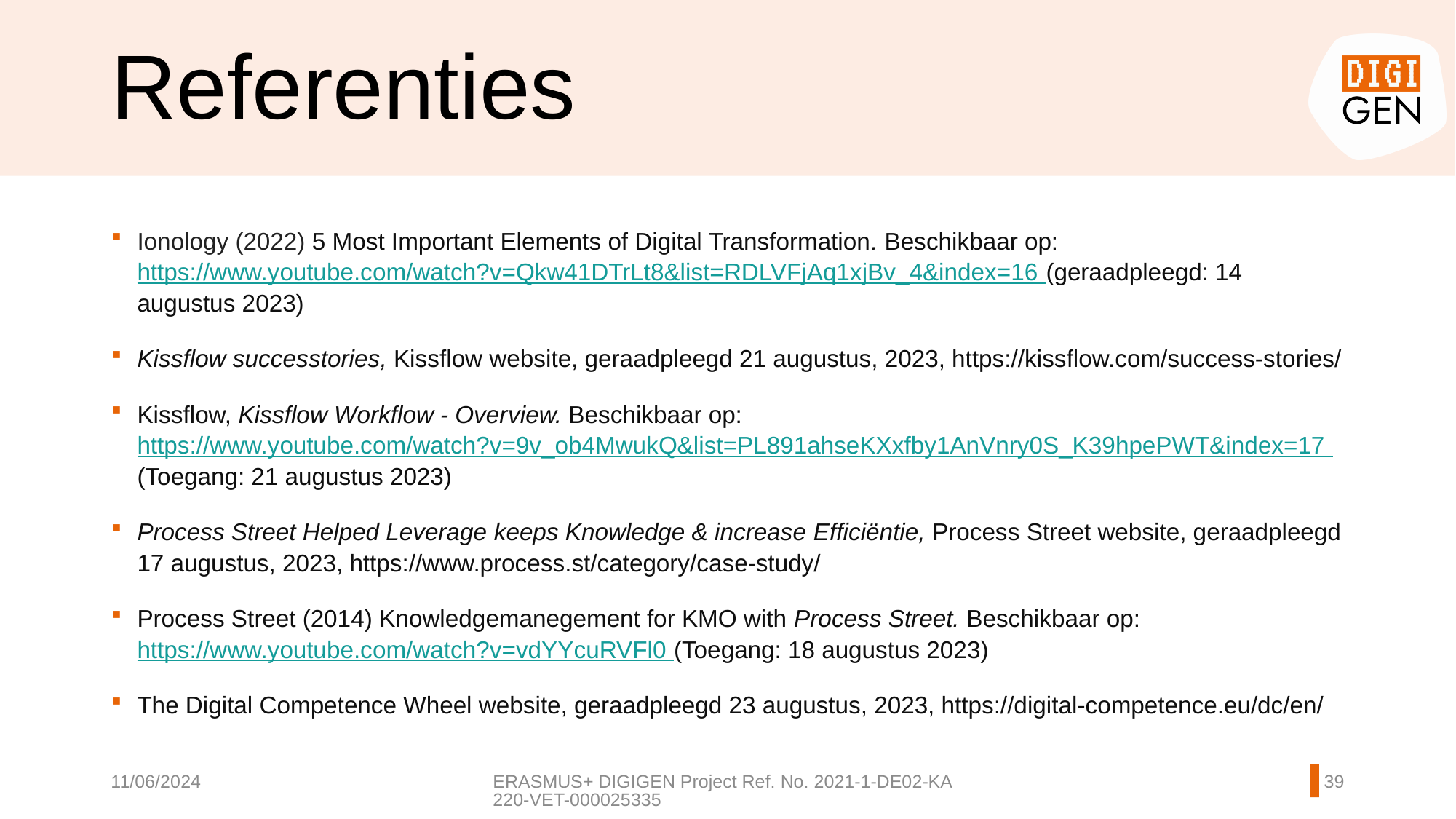

# Referenties
Ionology (2022) 5 Most Important Elements of Digital Transformation. Beschikbaar op: https://www.youtube.com/watch?v=Qkw41DTrLt8&list=RDLVFjAq1xjBv_4&index=16 (geraadpleegd: 14 augustus 2023)
Kissflow successtories, Kissflow website, geraadpleegd 21 augustus, 2023, https://kissflow.com/success-stories/
Kissflow, Kissflow Workflow - Overview. Beschikbaar op: https://www.youtube.com/watch?v=9v_ob4MwukQ&list=PL891ahseKXxfby1AnVnry0S_K39hpePWT&index=17 (Toegang: 21 augustus 2023)
Process Street Helped Leverage keeps Knowledge & increase Efficiëntie, Process Street website, geraadpleegd 17 augustus, 2023, https://www.process.st/category/case-study/
Process Street (2014) Knowledgemanegement for KMO with Process Street. Beschikbaar op: https://www.youtube.com/watch?v=vdYYcuRVFl0 (Toegang: 18 augustus 2023)
The Digital Competence Wheel website, geraadpleegd 23 augustus, 2023, https://digital-competence.eu/dc/en/

39
11/06/2024
ERASMUS+ DIGIGEN
Project Ref. No. 2021-1-DE02-KA220-VET-000025335